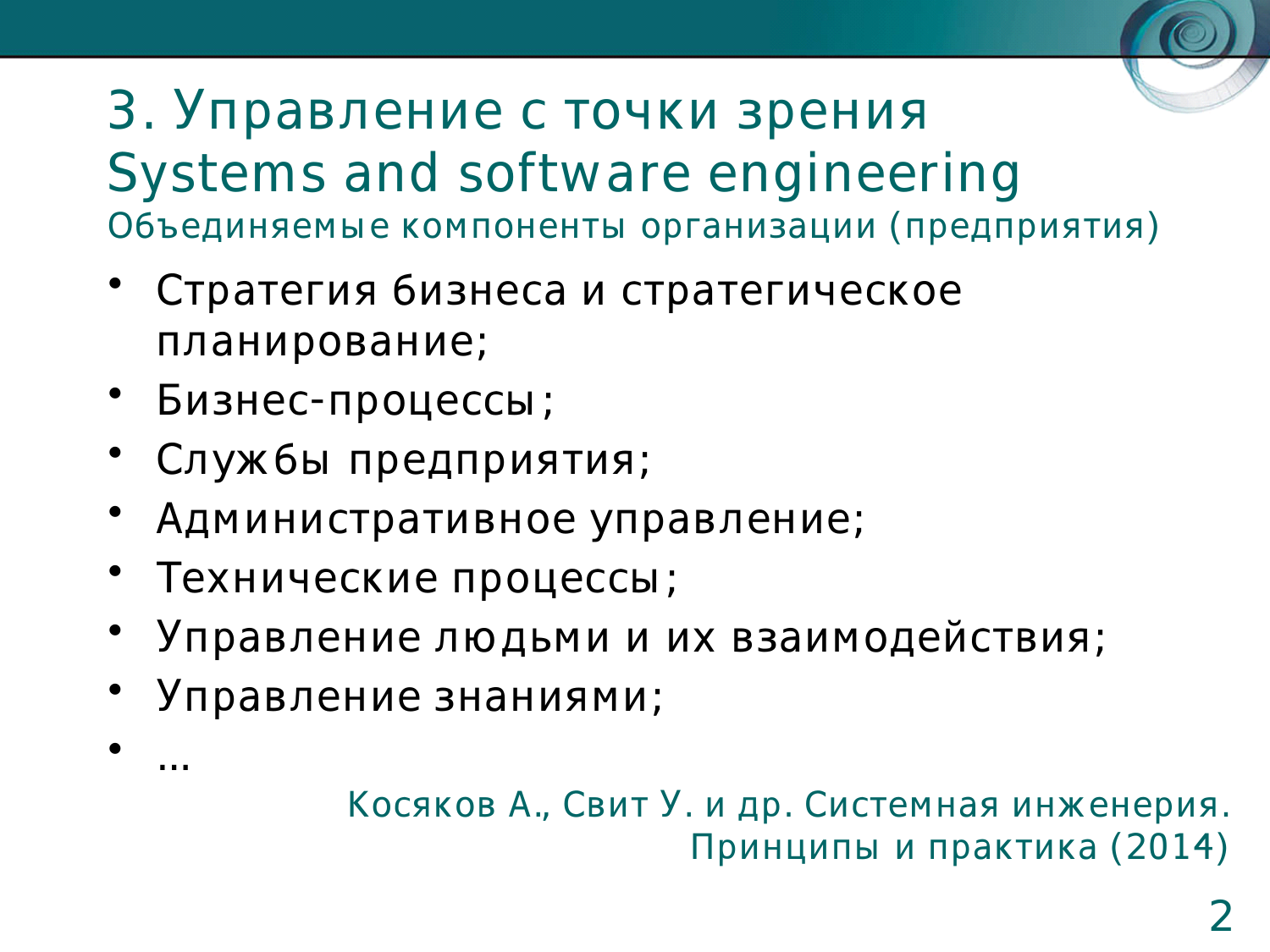

# 3. Управление с точки зрения Systems and software engineering Объединяемые компоненты организации (предприятия)
Стратегия бизнеса и стратегическое планирование;
Бизнес-процессы;
Службы предприятия;
Административное управление;
Технические процессы;
Управление людьми и их взаимодействия;
Управление знаниями;
…

Косяков А., Свит У. и др. Системная инженерия.
Принципы и практика (2014)
2